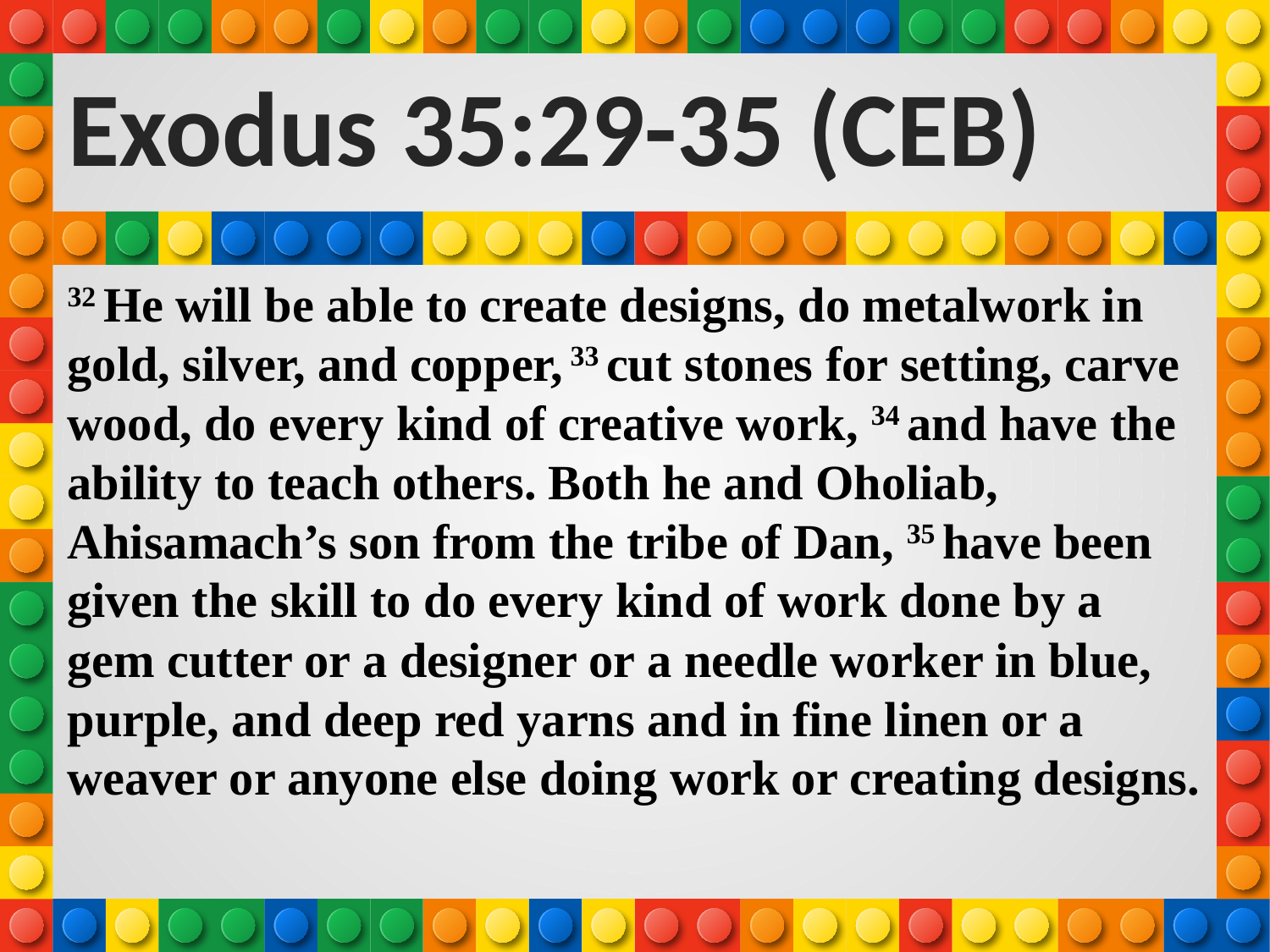

# Exodus 35:29-35 (CEB)
32 He will be able to create designs, do metalwork in gold, silver, and copper, 33 cut stones for setting, carve wood, do every kind of creative work, 34 and have the ability to teach others. Both he and Oholiab, Ahisamach’s son from the tribe of Dan, 35 have been given the skill to do every kind of work done by a gem cutter or a designer or a needle worker in blue, purple, and deep red yarns and in fine linen or a weaver or anyone else doing work or creating designs.